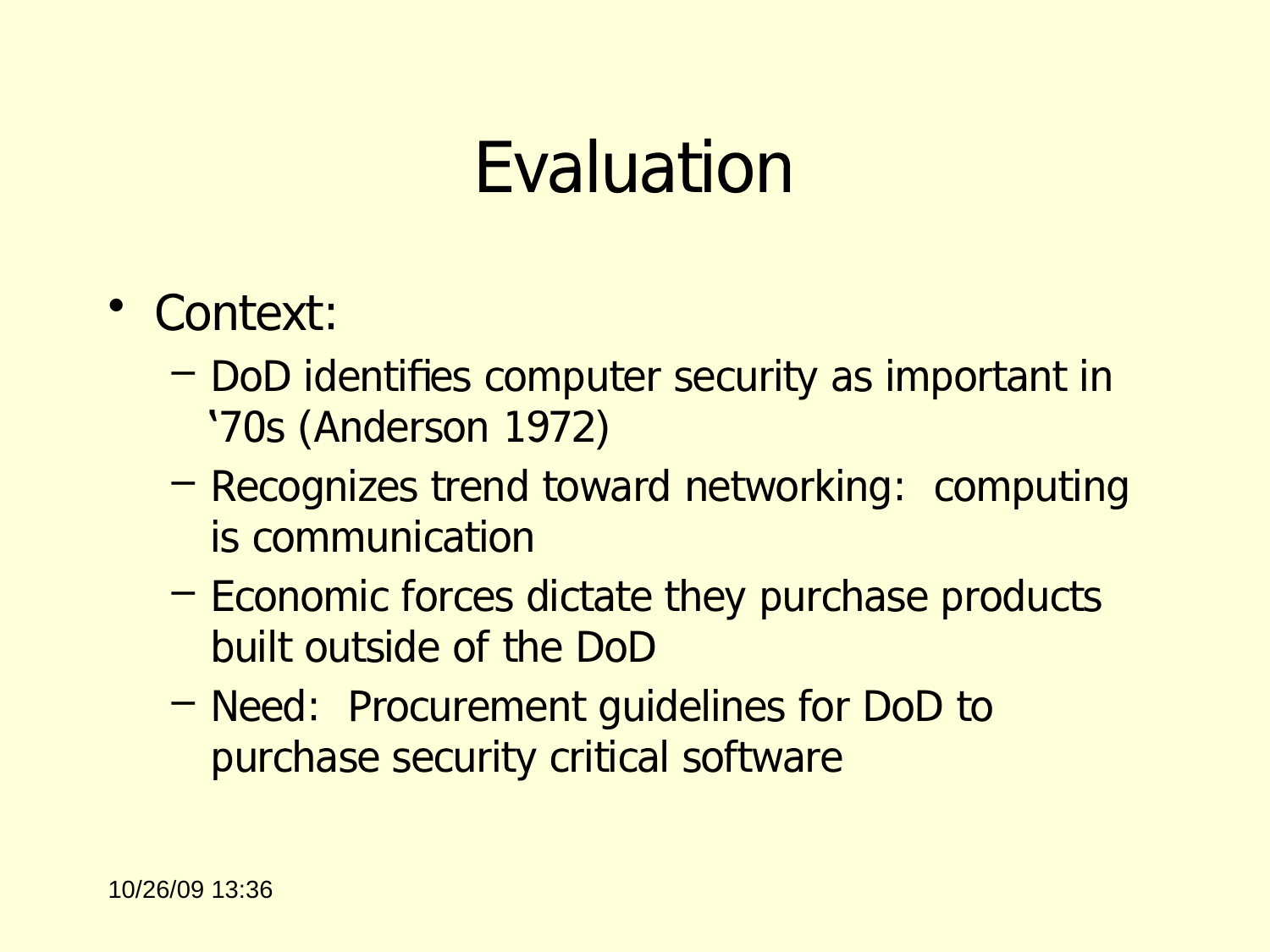

# Evaluation
Context:
DoD identifies computer security as important in ‘70s (Anderson 1972)
Recognizes trend toward networking:  computing is communication
Economic forces dictate they purchase products built outside of the DoD
Need:  Procurement guidelines for DoD to purchase security critical software
10/26/09 13:36